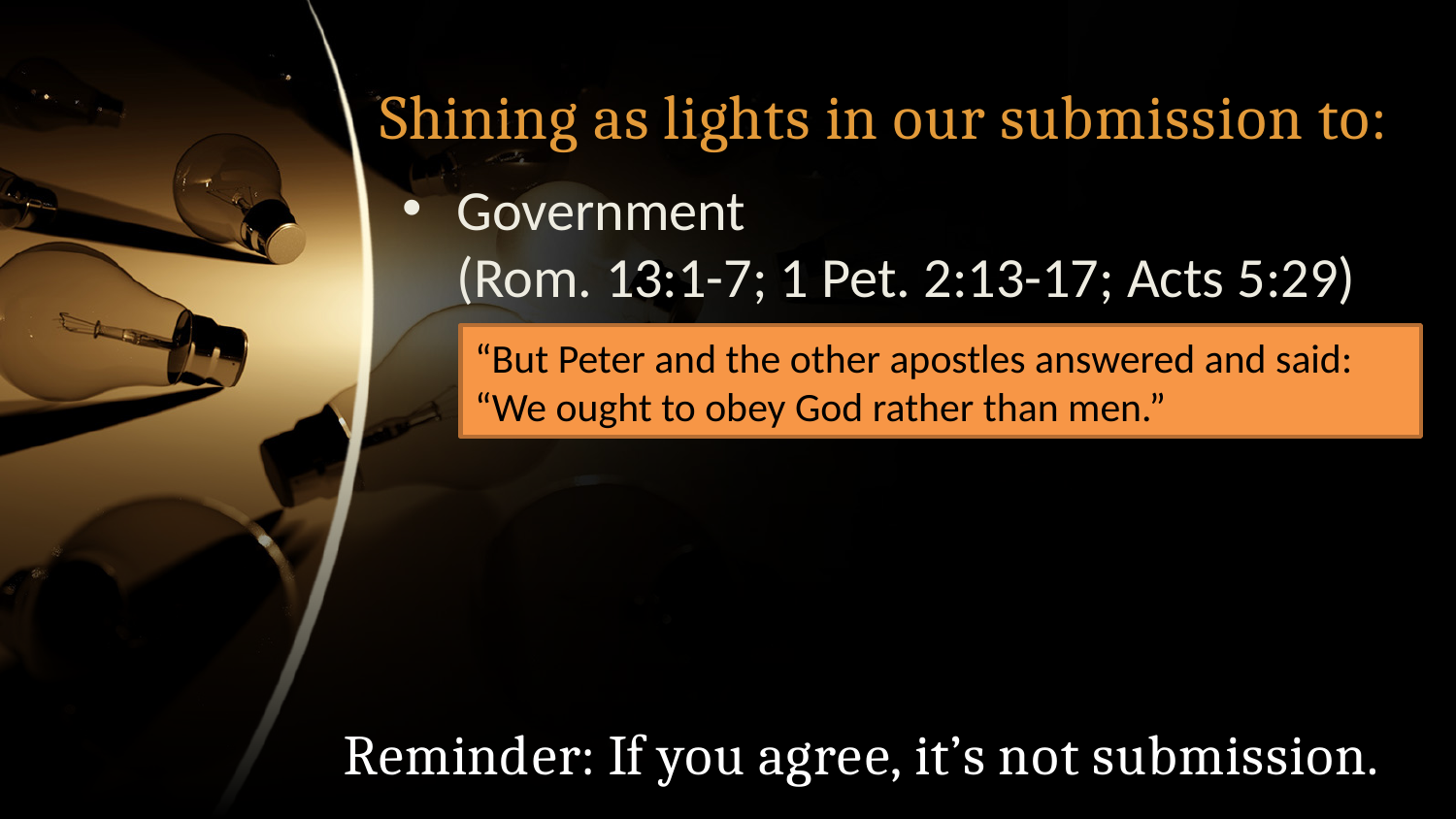

# Shining as lights in our submission to:
Government
(Rom. 13:1-7; 1 Pet. 2:13-17; Acts 5:29)
“But Peter and the other apostles answered and said: “We ought to obey God rather than men.”
Reminder: If you agree, it’s not submission.